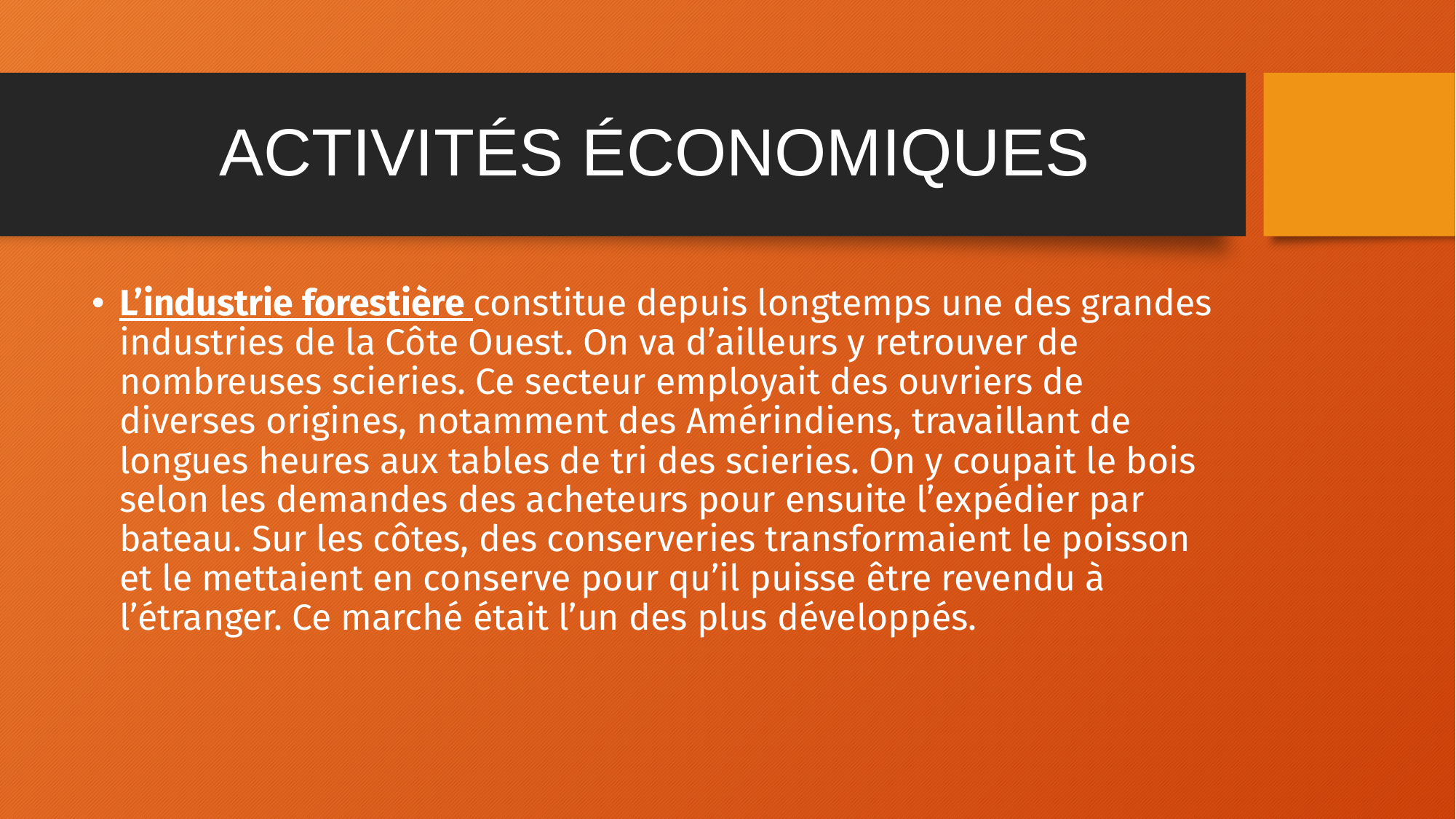

# ACTIVITÉS ÉCONOMIQUES
L’industrie forestière constitue depuis longtemps une des grandes industries de la Côte Ouest. On va d’ailleurs y retrouver de nombreuses scieries. Ce secteur employait des ouvriers de diverses origines, notamment des Amérindiens, travaillant de longues heures aux tables de tri des scieries. On y coupait le bois selon les demandes des acheteurs pour ensuite l’expédier par bateau. Sur les côtes, des conserveries transformaient le poisson et le mettaient en conserve pour qu’il puisse être revendu à l’étranger. Ce marché était l’un des plus développés.